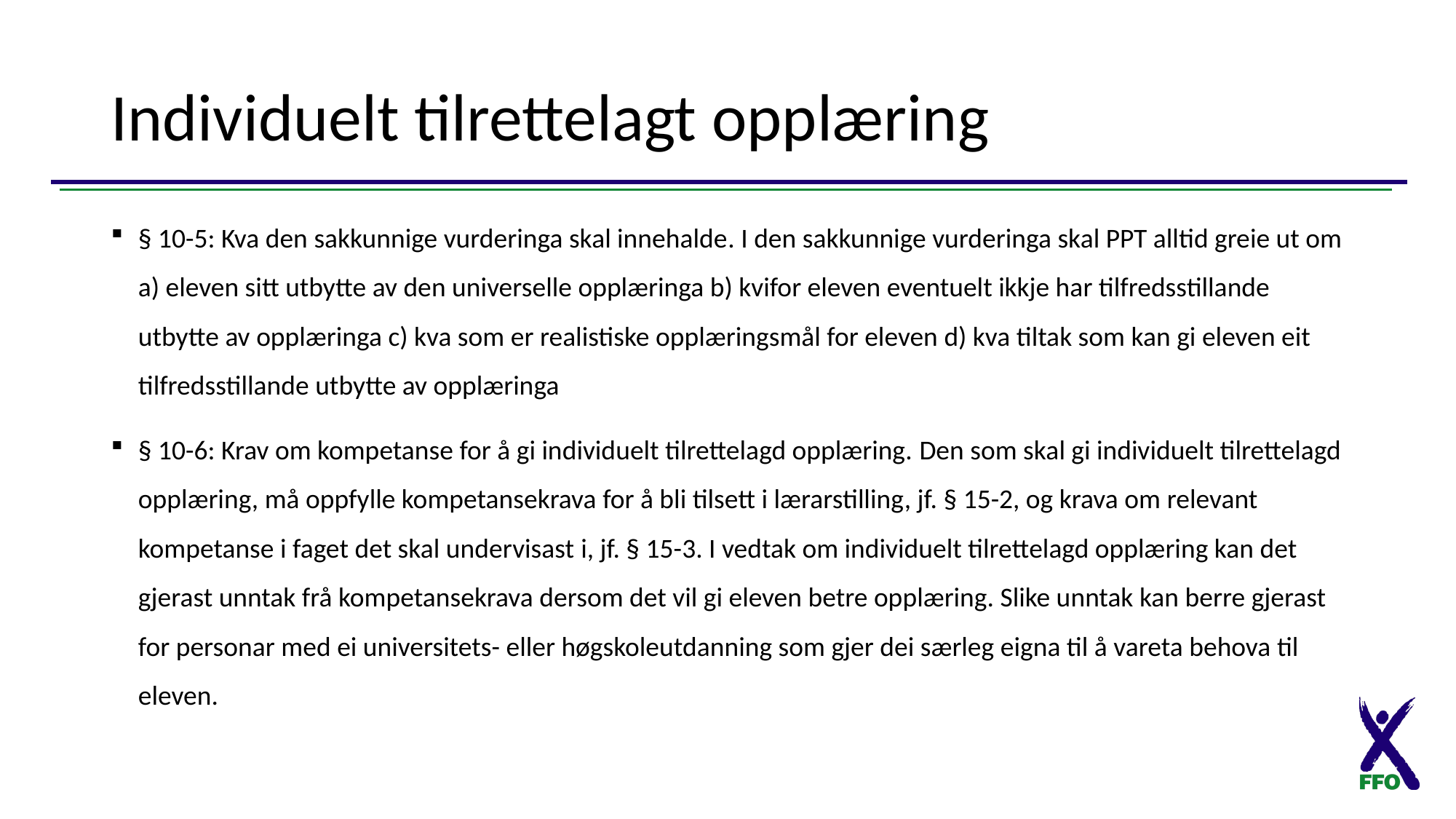

# Individuelt tilrettelagt opplæring
§ 10-5: Kva den sakkunnige vurderinga skal innehalde. I den sakkunnige vurderinga skal PPT alltid greie ut om a) eleven sitt utbytte av den universelle opplæringa b) kvifor eleven eventuelt ikkje har tilfredsstillande utbytte av opplæringa c) kva som er realistiske opplæringsmål for eleven d) kva tiltak som kan gi eleven eit tilfredsstillande utbytte av opplæringa
§ 10-6: Krav om kompetanse for å gi individuelt tilrettelagd opplæring. Den som skal gi individuelt tilrettelagd opplæring, må oppfylle kompetansekrava for å bli tilsett i lærarstilling, jf. § 15-2, og krava om relevant kompetanse i faget det skal undervisast i, jf. § 15-3. I vedtak om individuelt tilrettelagd opplæring kan det gjerast unntak frå kompetansekrava dersom det vil gi eleven betre opplæring. Slike unntak kan berre gjerast for personar med ei universitets- eller høgskoleutdanning som gjer dei særleg eigna til å vareta behova til eleven.